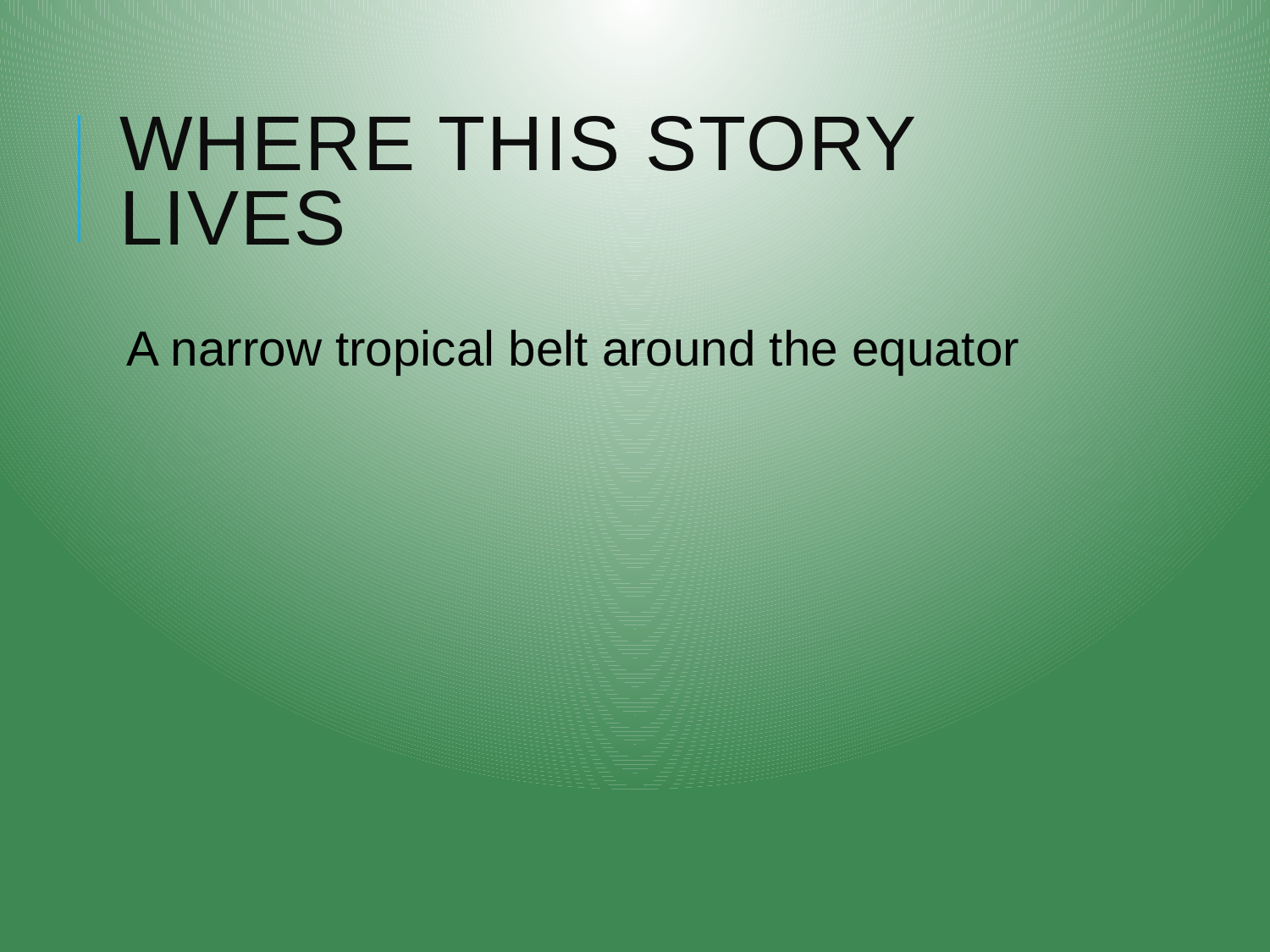

# Where This Story Lives
A narrow tropical belt around the equator